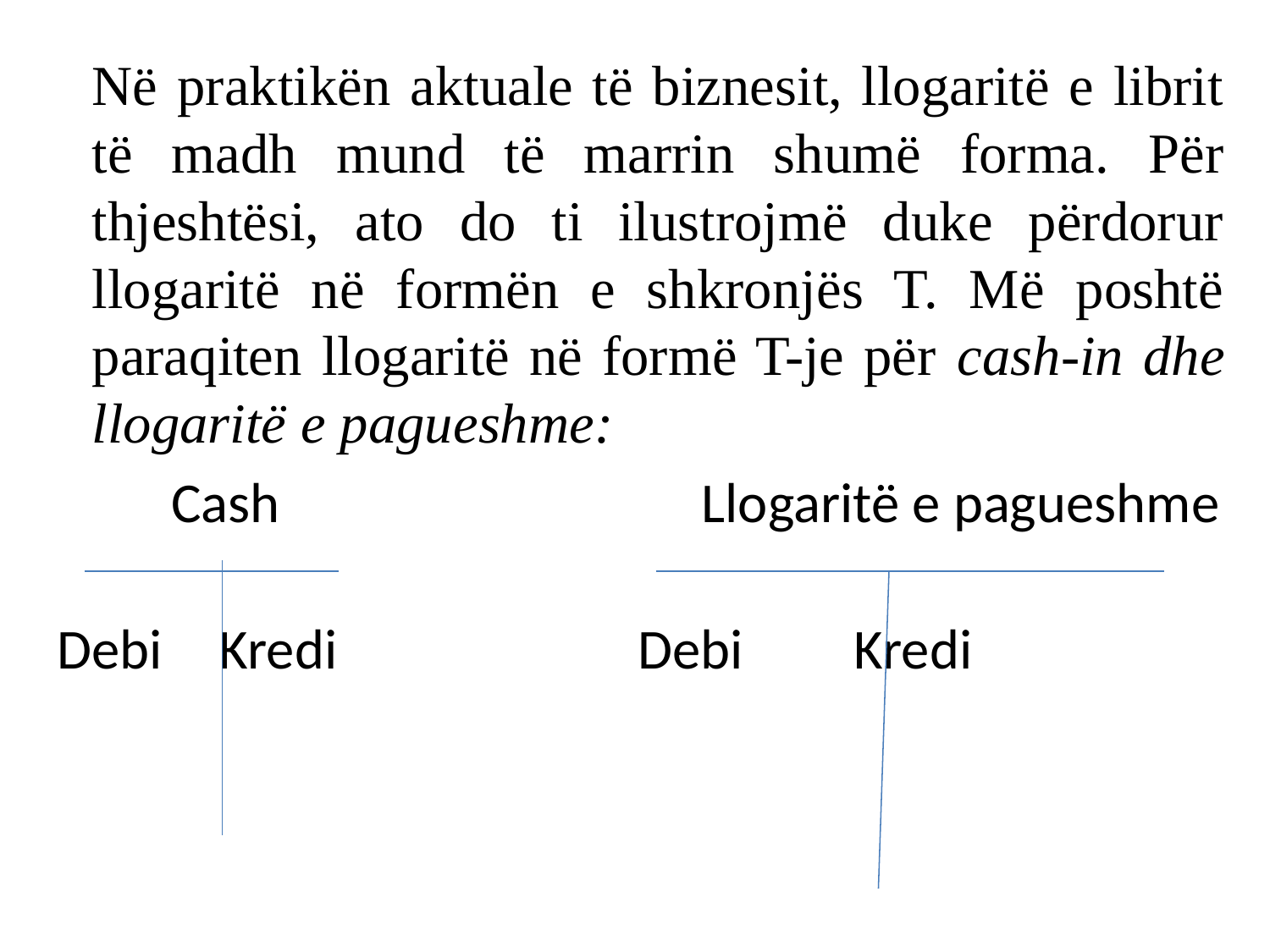

#
Në praktikën aktuale të biznesit, llogaritë e librit të madh mund të marrin shumë forma. Për thjeshtësi, ato do ti ilustrojmë duke përdorur llogaritë në formën e shkronjës T. Më poshtë paraqiten llogaritë në formë T-je për cash-in dhe llogaritë e pagueshme:
          Cash 	                            Llogaritë e pagueshme
 Debi 	Kredi 	             Debi 	Kredi